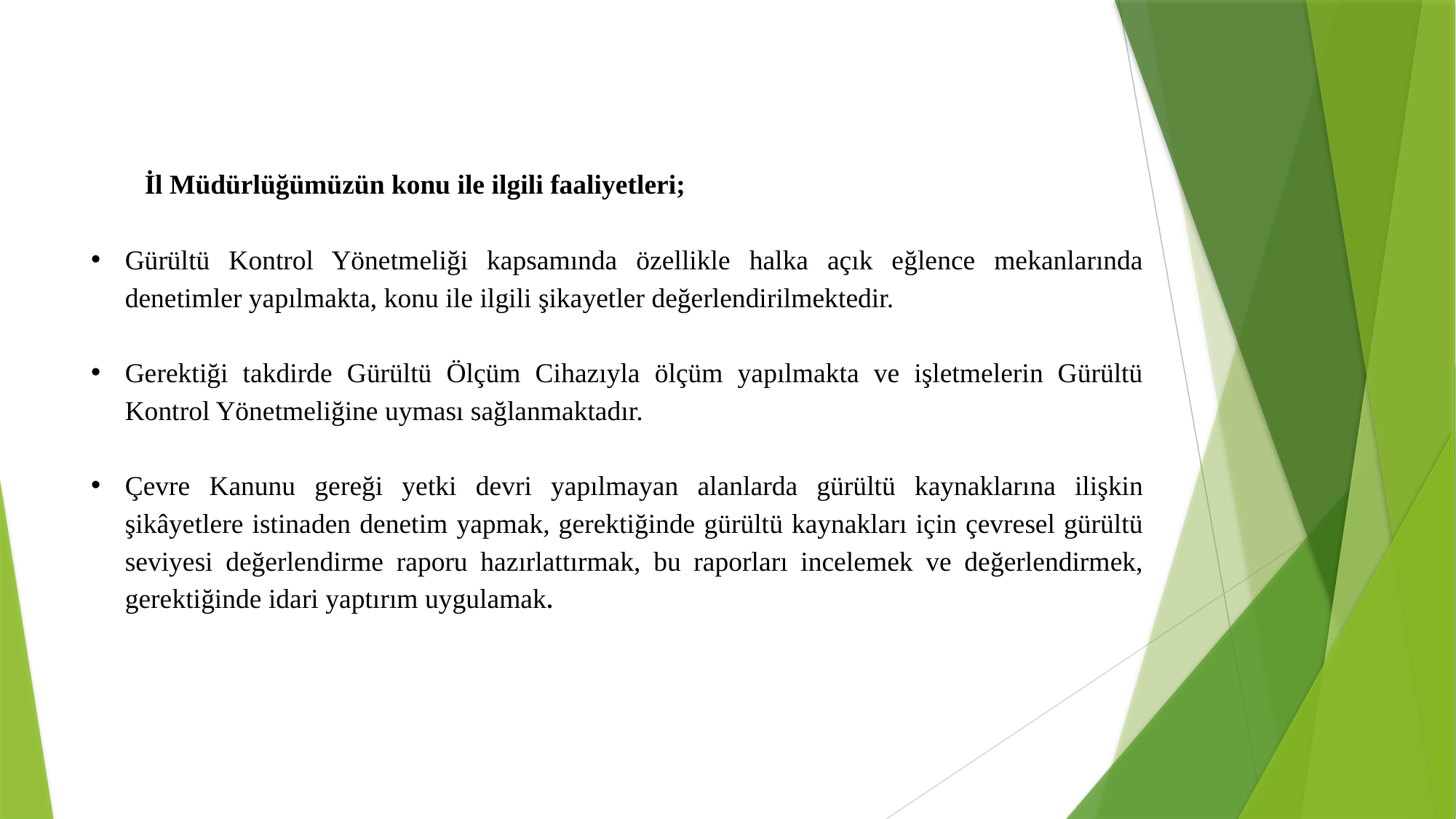

İl Müdürlüğümüzün konu ile ilgili faaliyetleri;

Gürültü Kontrol Yönetmeliği kapsamında özellikle halka açık eğlence mekanlarında denetimler yapılmakta, konu ile ilgili şikayetler değerlendirilmektedir.

Gerektiği takdirde Gürültü Ölçüm Cihazıyla ölçüm yapılmakta ve işletmelerin Gürültü Kontrol Yönetmeliğine uyması sağlanmaktadır.

Çevre Kanunu gereği yetki devri yapılmayan alanlarda gürültü kaynaklarına ilişkin şikâyetlere istinaden denetim yapmak, gerektiğinde gürültü kaynakları için çevresel gürültü seviyesi değerlendirme raporu hazırlattırmak, bu raporları incelemek ve değerlendirmek, gerektiğinde idari yaptırım uygulamak.